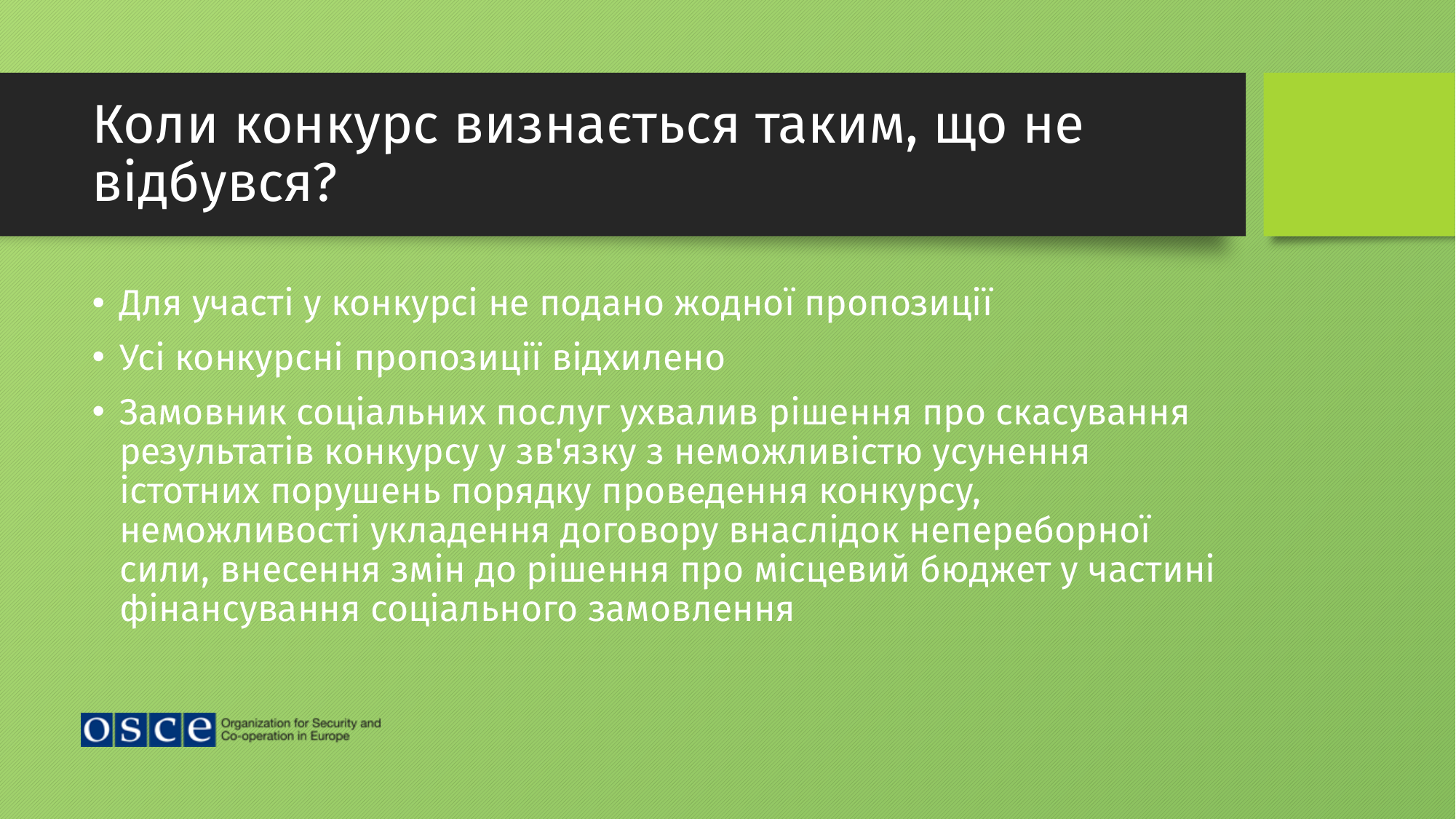

# Коли конкурс визнається таким, що не відбувся?
Для участі у конкурсі не подано жодної пропозиції
Усі конкурсні пропозиції відхилено
Замовник соціальних послуг ухвалив рішення про скасування результатів конкурсу у зв'язку з неможливістю усунення істотних порушень порядку проведення конкурсу, неможливості укладення договору внаслідок непереборної сили, внесення змін до рішення про місцевий бюджет у частині фінансування соціального замовлення